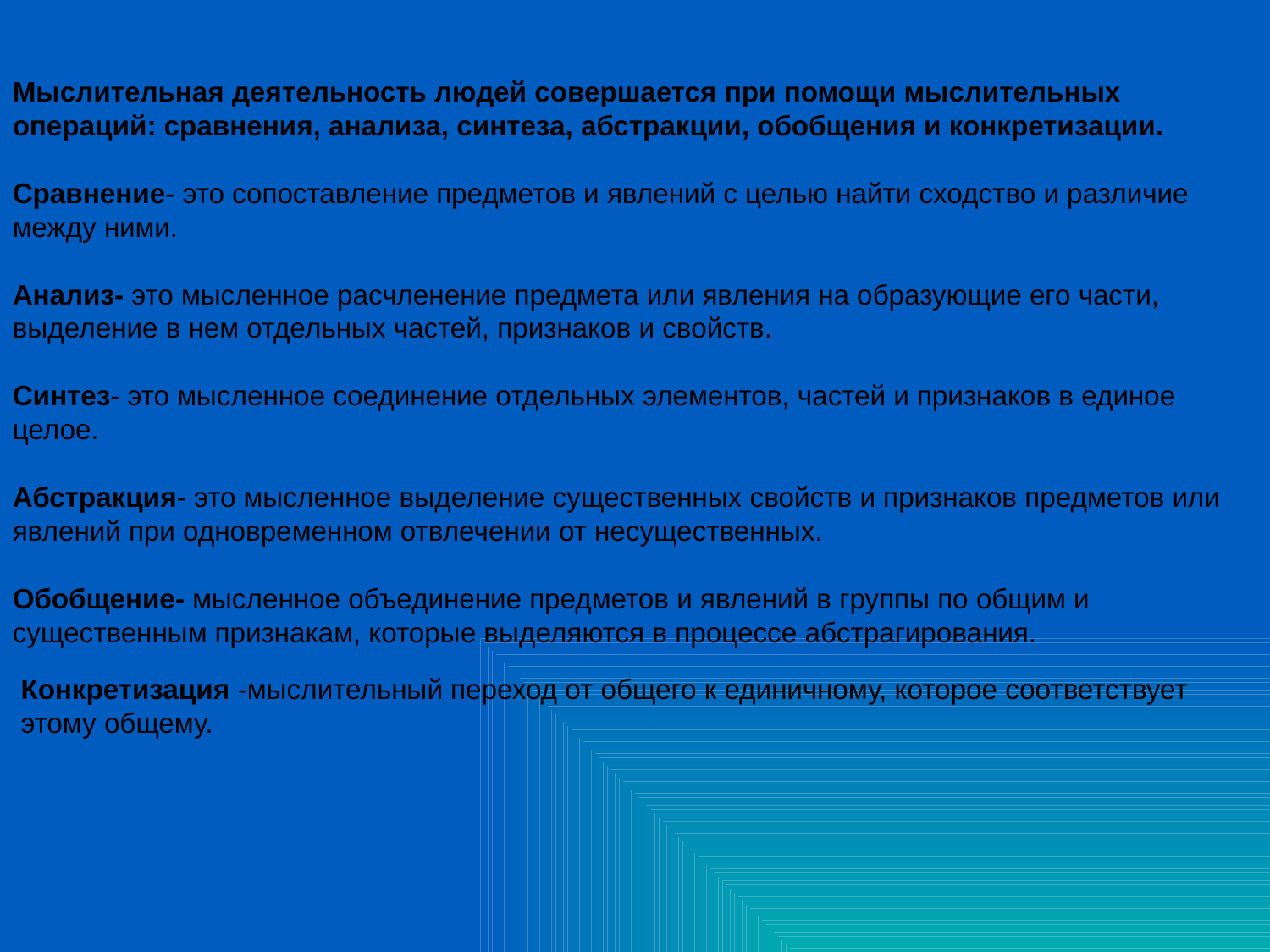

Мыслительная деятельность людей совершается при помощи мыслительных операций: сравнения, анализа, синтеза, абстракции, обобщения и конкретизации.

Сравнение- это сопоставление предметов и явлений с целью найти сходство и различие между ними.

Анализ- это мысленное расчленение предмета или явления на образующие его части, выделение в нем отдельных частей, признаков и свойств.

Синтез- это мысленное соединение отдельных элементов, частей и признаков в единое целое.

Абстракция- это мысленное выделение существенных свойств и признаков предметов или явлений при одновременном отвлечении от несущественных.

Обобщение- мысленное объединение предметов и явлений в группы по общим и существенным признакам, которые выделяются в процессе абстрагирования.
Конкретизация -мыслительный переход от общего к единичному, которое соответствует
этому общему.